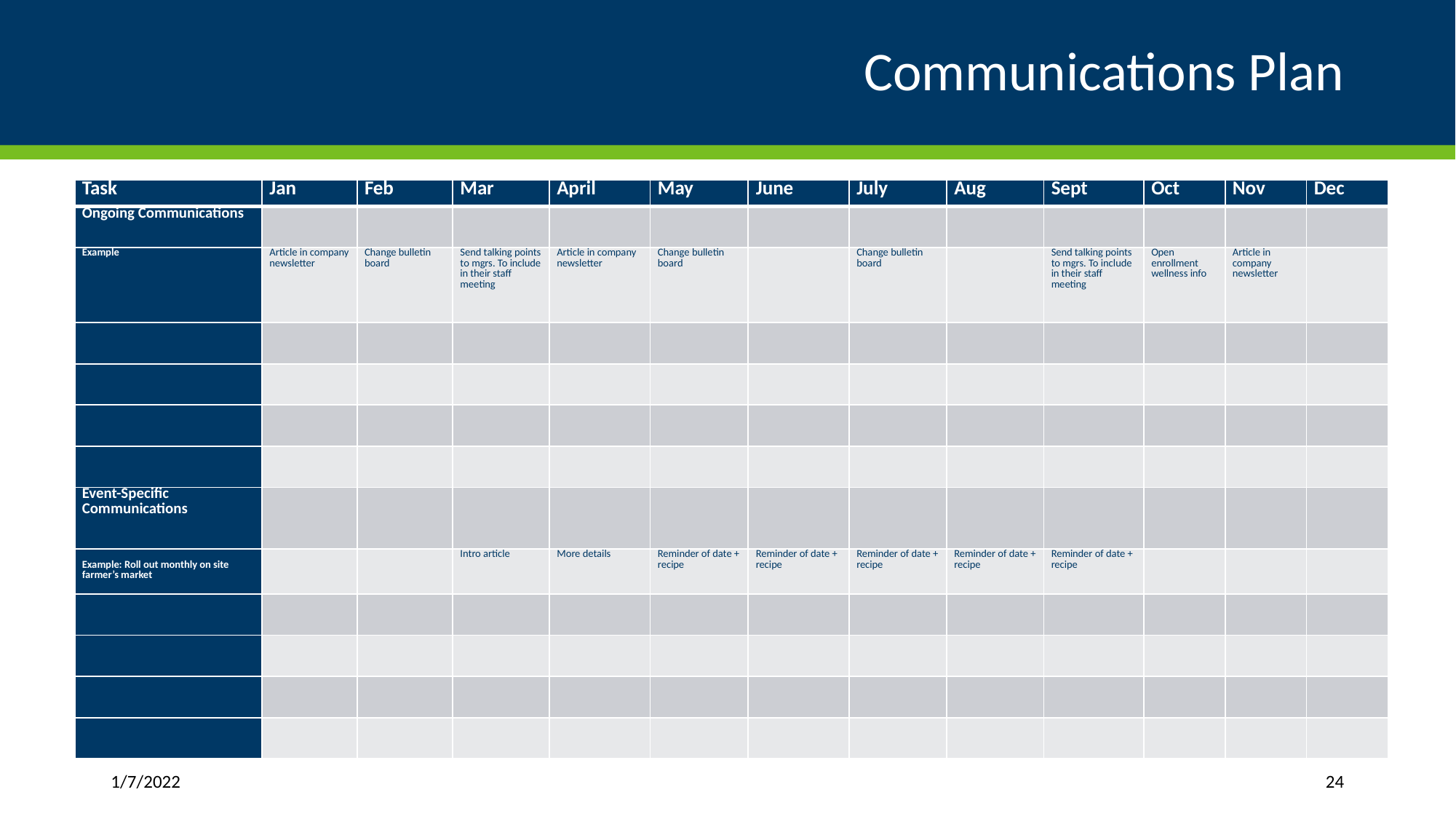

# Communications Plan
| Task | Jan | Feb | Mar | April | May | June | July | Aug | Sept | Oct | Nov | Dec |
| --- | --- | --- | --- | --- | --- | --- | --- | --- | --- | --- | --- | --- |
| Ongoing Communications |  |  |  |  |  |  |  |  |  |  |  |  |
| Example | Article in company newsletter | Change bulletin board | Send talking points to mgrs. To include in their staff meeting | Article in company newsletter | Change bulletin board |  | Change bulletin board |  | Send talking points to mgrs. To include in their staff meeting | Open enrollment wellness info | Article in company newsletter |  |
|  |  |  |  |  |  |  |  |  |  |  |  |  |
|  |  |  |  |  |  |  |  |  |  |  |  |  |
|  |  |  |  |  |  |  |  |  |  |  |  |  |
|  |  |  |  |  |  |  |  |  |  |  |  |  |
| Event-Specific Communications |  |  |  |  |  |  |  |  |  |  |  |  |
| Example: Roll out monthly on site farmer’s market |  |  | Intro article | More details | Reminder of date + recipe | Reminder of date + recipe | Reminder of date + recipe | Reminder of date + recipe | Reminder of date + recipe |  |  |  |
|  |  |  |  |  |  |  |  |  |  |  |  |  |
|  |  |  |  |  |  |  |  |  |  |  |  |  |
|  |  |  |  |  |  |  |  |  |  |  |  |  |
|  |  |  |  |  |  |  |  |  |  |  |  |  |
1/7/2022
24